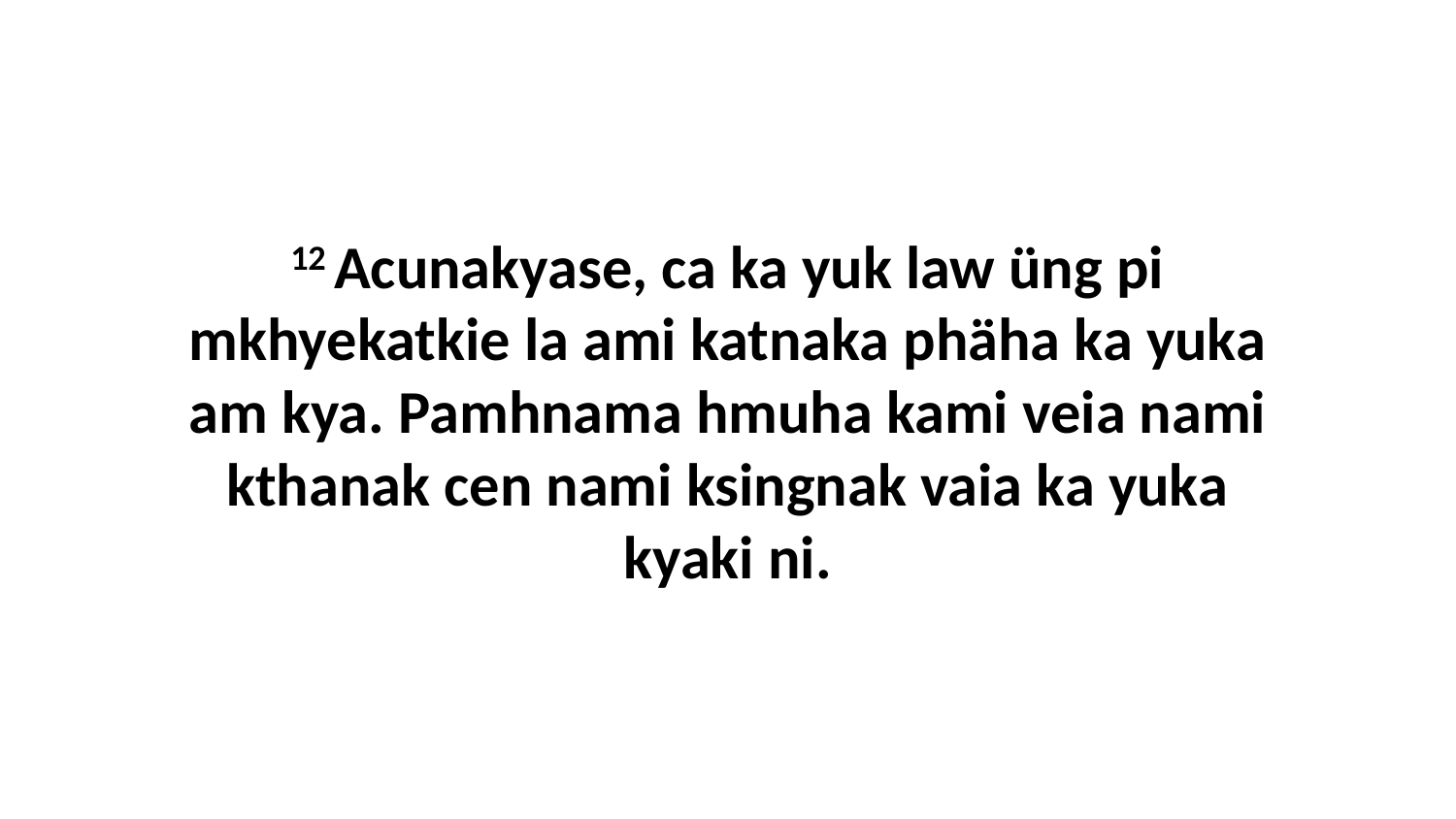

12 Acunakyase, ca ka yuk law üng pi mkhyekatkie la ami katnaka phäha ka yuka am kya. Pamhnama hmuha kami veia nami kthanak cen nami ksingnak vaia ka yuka kyaki ni.